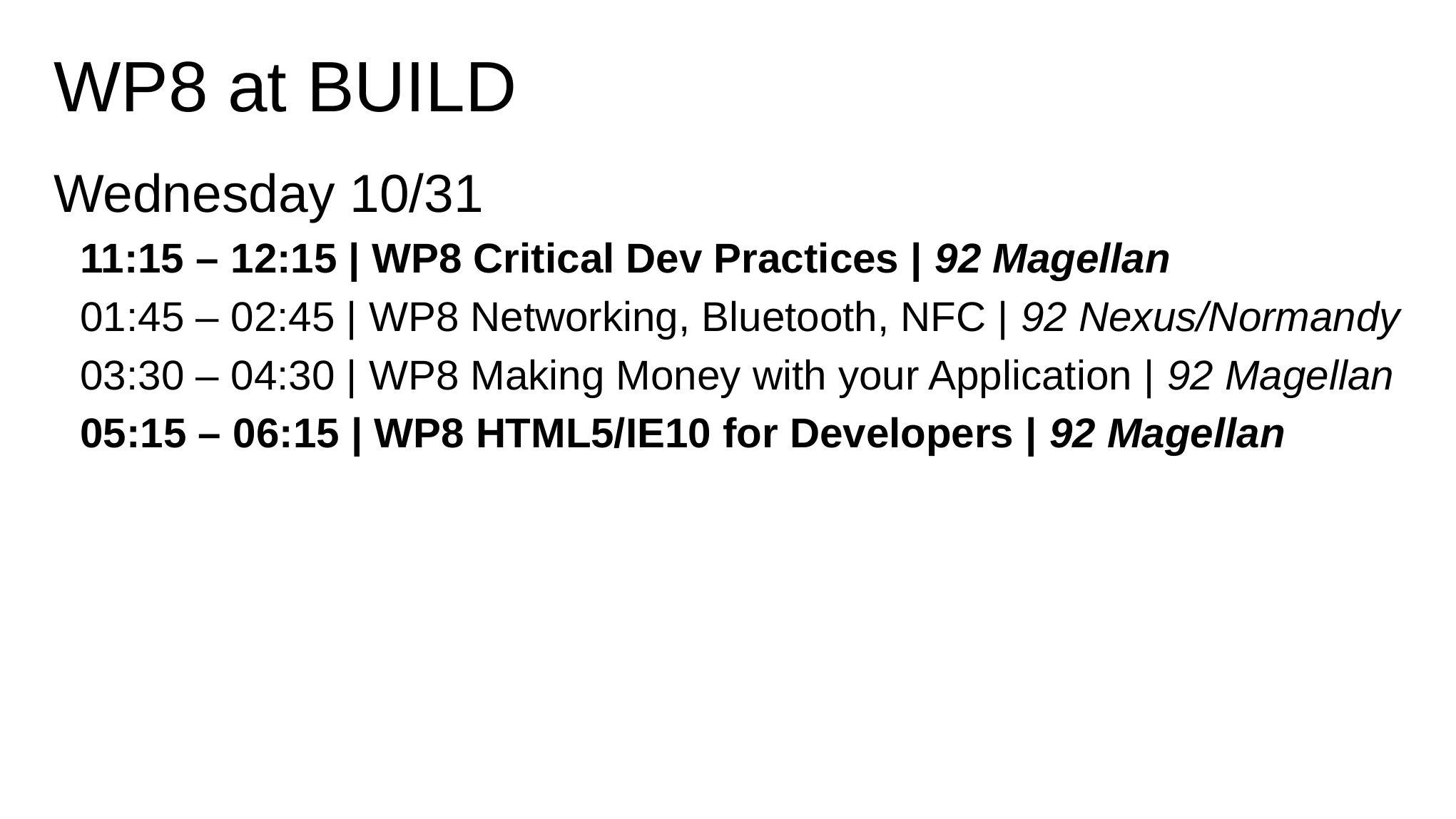

# WP8 at BUILD
Wednesday 10/31
11:15 – 12:15 | WP8 Critical Dev Practices | 92 Magellan
01:45 – 02:45 | WP8 Networking, Bluetooth, NFC | 92 Nexus/Normandy
03:30 – 04:30 | WP8 Making Money with your Application | 92 Magellan
05:15 – 06:15 | WP8 HTML5/IE10 for Developers | 92 Magellan